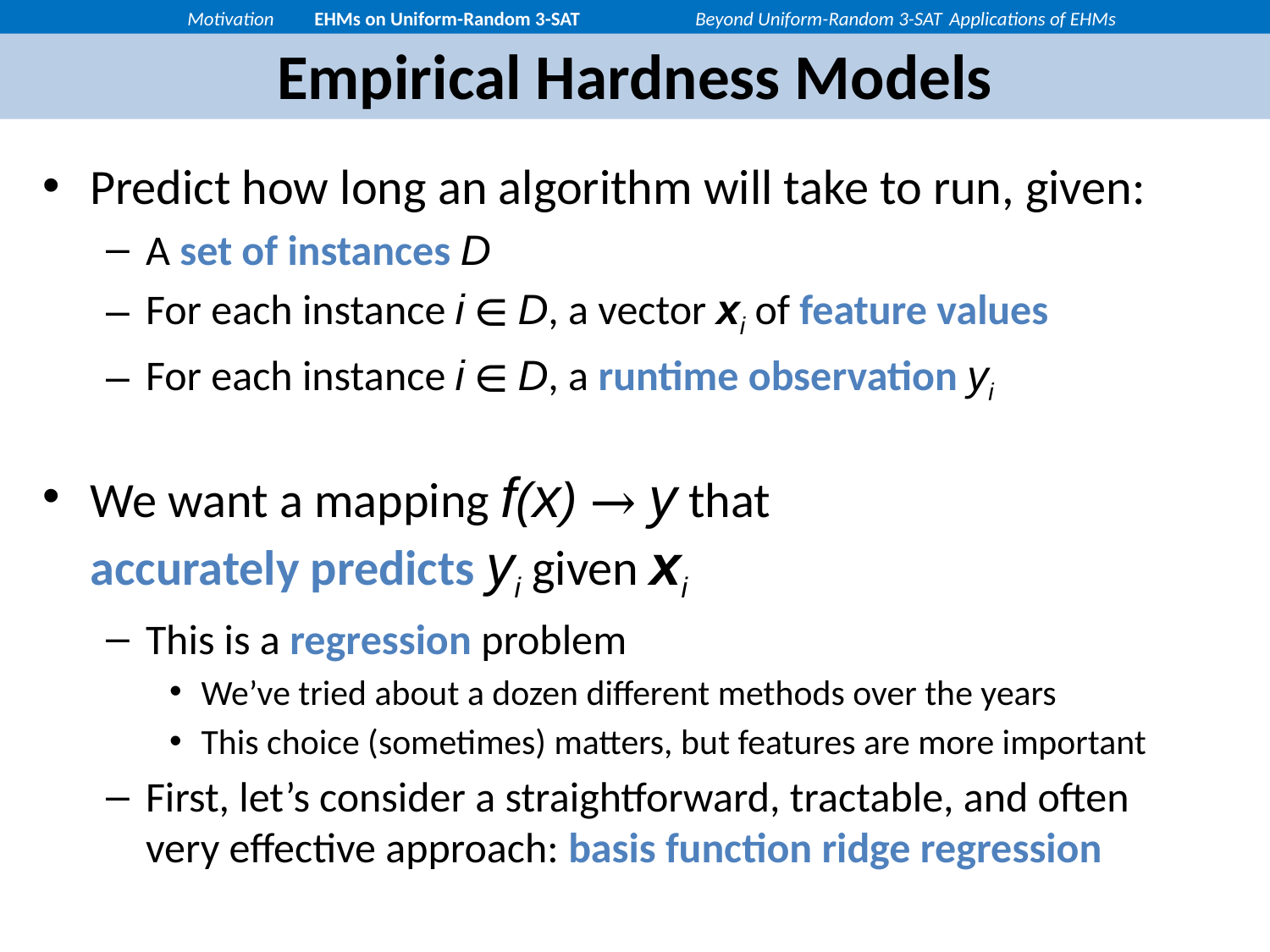

Motivation	EHMs on Uniform-Random 3-SAT	Beyond Uniform-Random 3-SAT	Applications of EHMs
# Empirical Hardness Models
Predict how long an algorithm will take to run, given:
A set of instances D
For each instance i ∈ D, a vector xi of feature values
For each instance i ∈ D, a runtime observation yi

We want a mapping f(x) → y that
accurately predicts yi given xi
This is a regression problem
We’ve tried about a dozen different methods over the years
This choice (sometimes) matters, but features are more important
First, let’s consider a straightforward, tractable, and often
very effective approach: basis function ridge regression